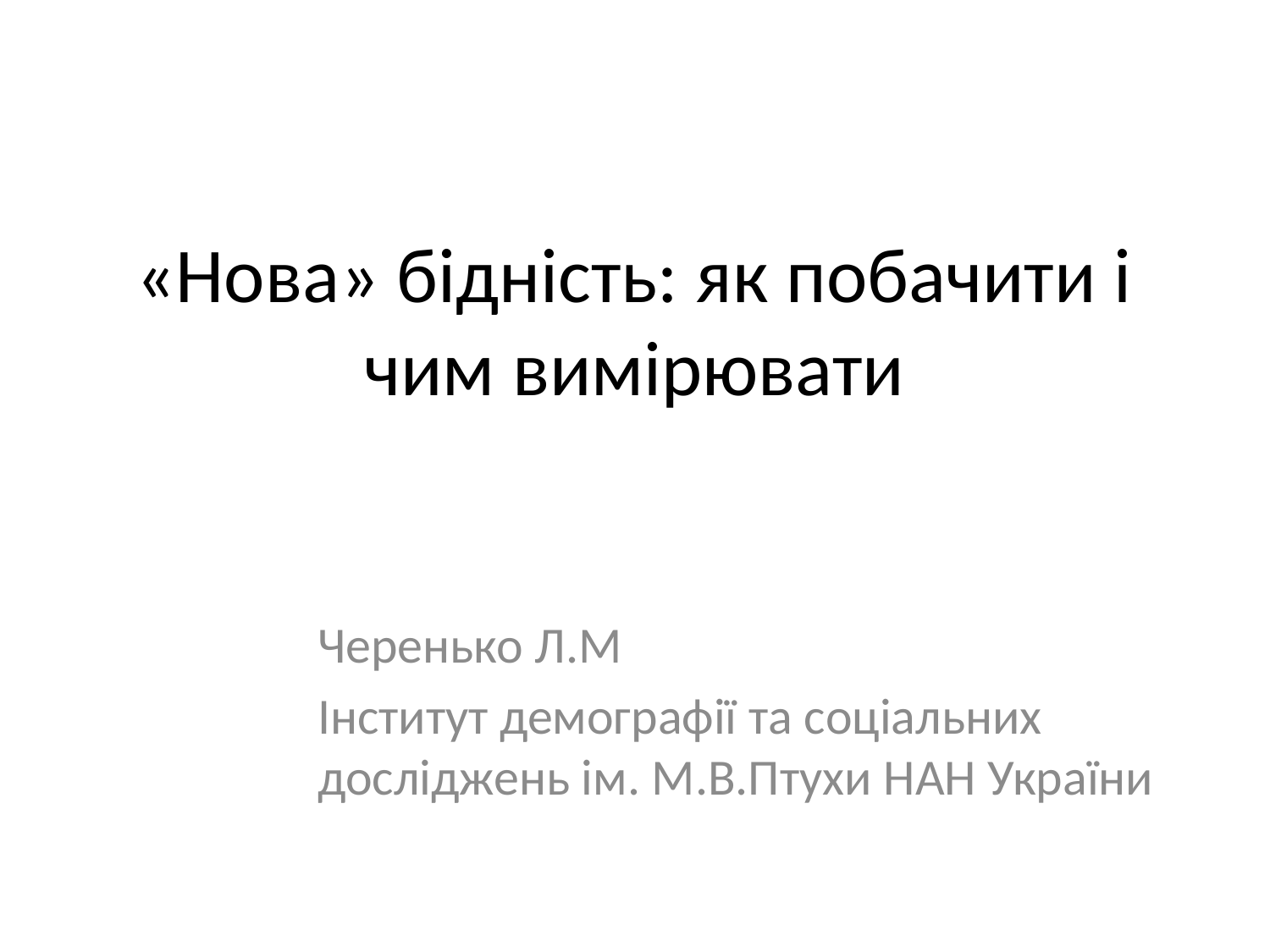

# «Нова» бідність: як побачити і чим вимірювати
Черенько Л.М
Інститут демографії та соціальних досліджень ім. М.В.Птухи НАН України